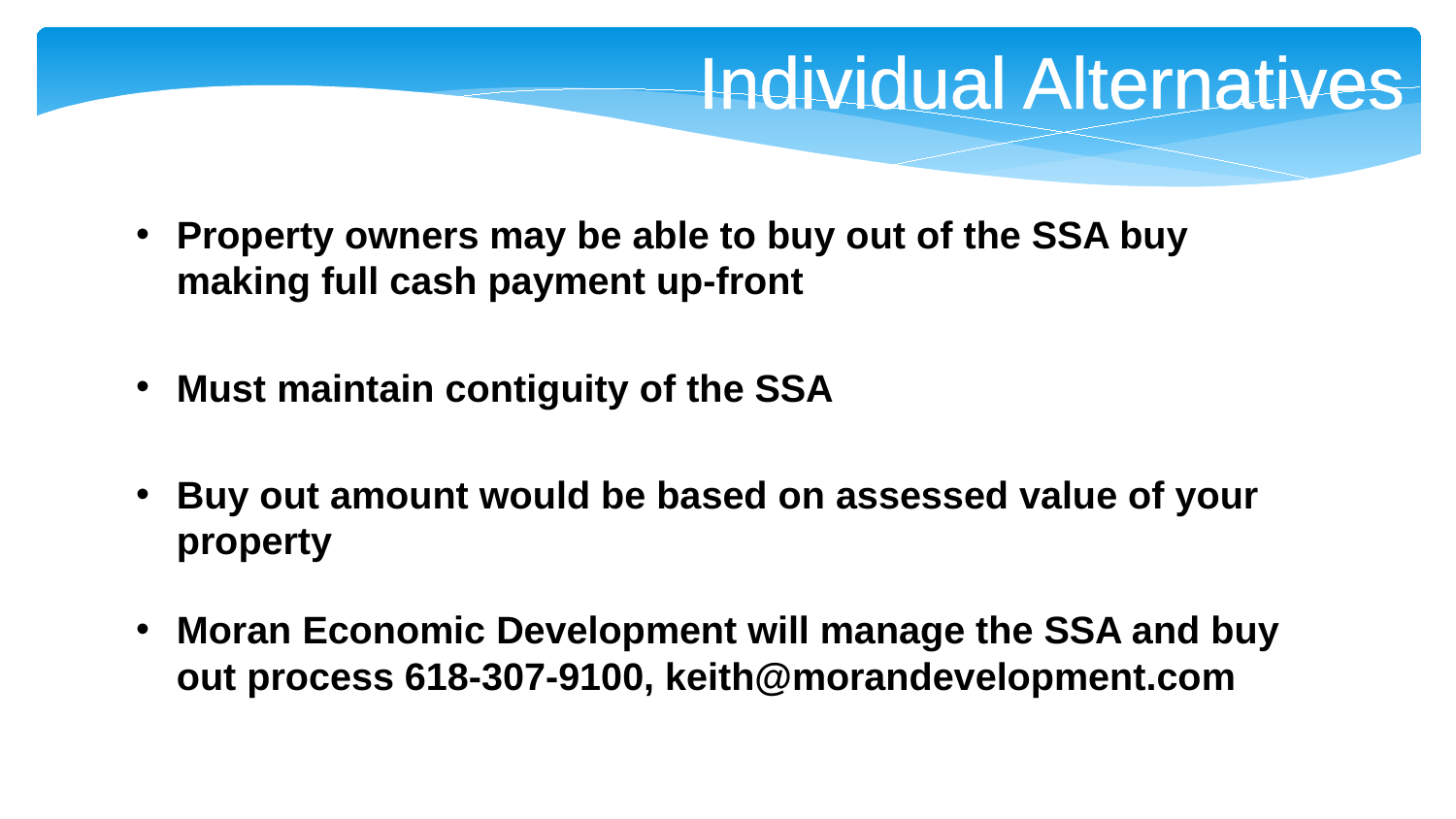

Individual Alternatives
Property owners may be able to buy out of the SSA buy making full cash payment up-front

Must maintain contiguity of the SSA

Buy out amount would be based on assessed value of your property

Moran Economic Development will manage the SSA and buy out process 618-307-9100, keith@morandevelopment.com